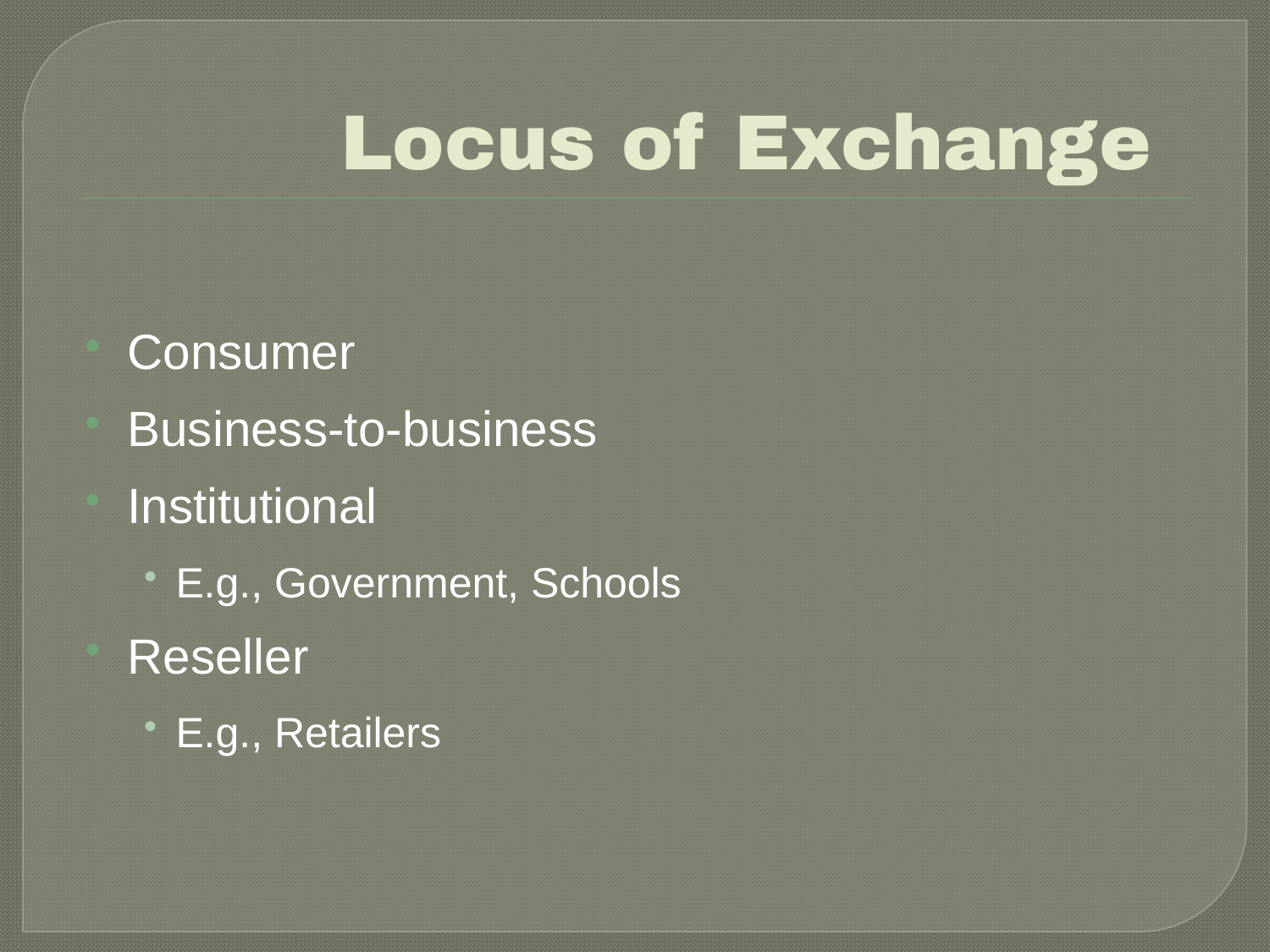

# Locus of Exchange
Consumer
Business-to-business
Institutional
E.g., Government, Schools
Reseller
E.g., Retailers